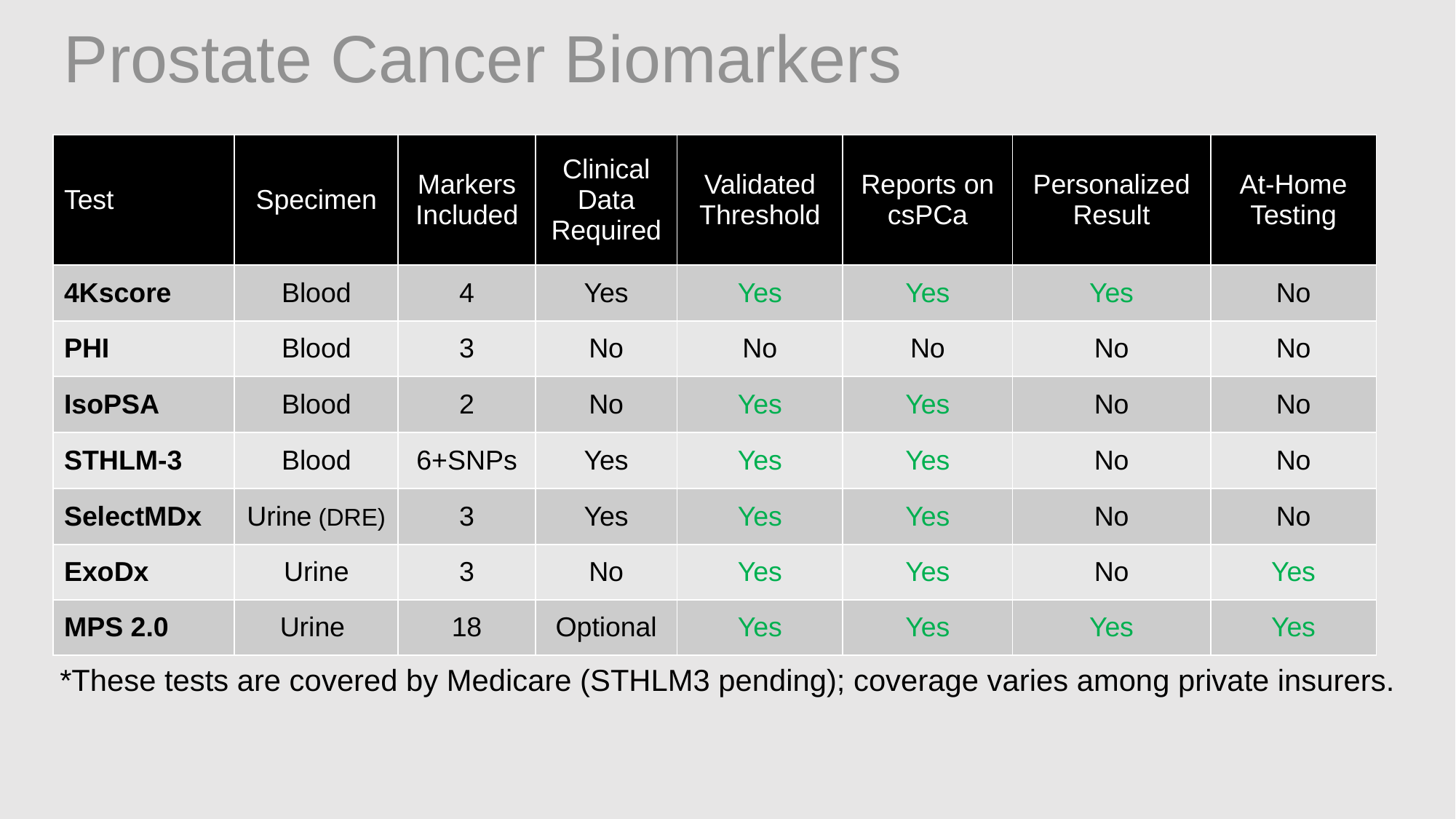

# Prostate Cancer Biomarkers
| Test | Specimen | Markers Included | Clinical Data Required | Validated Threshold | Reports on csPCa | Personalized Result | At-Home Testing |
| --- | --- | --- | --- | --- | --- | --- | --- |
| 4Kscore | Blood | 4 | Yes | Yes | Yes | Yes | No |
| PHI | Blood | 3 | No | No | No | No | No |
| IsoPSA | Blood | 2 | No | Yes | Yes | No | No |
| STHLM-3 | Blood | 6+SNPs | Yes | Yes | Yes | No | No |
| SelectMDx | Urine (DRE) | 3 | Yes | Yes | Yes | No | No |
| ExoDx | Urine | 3 | No | Yes | Yes | No | Yes |
| MPS 2.0 | Urine | 18 | Optional | Yes | Yes | Yes | Yes |
*These tests are covered by Medicare (STHLM3 pending); coverage varies among private insurers.